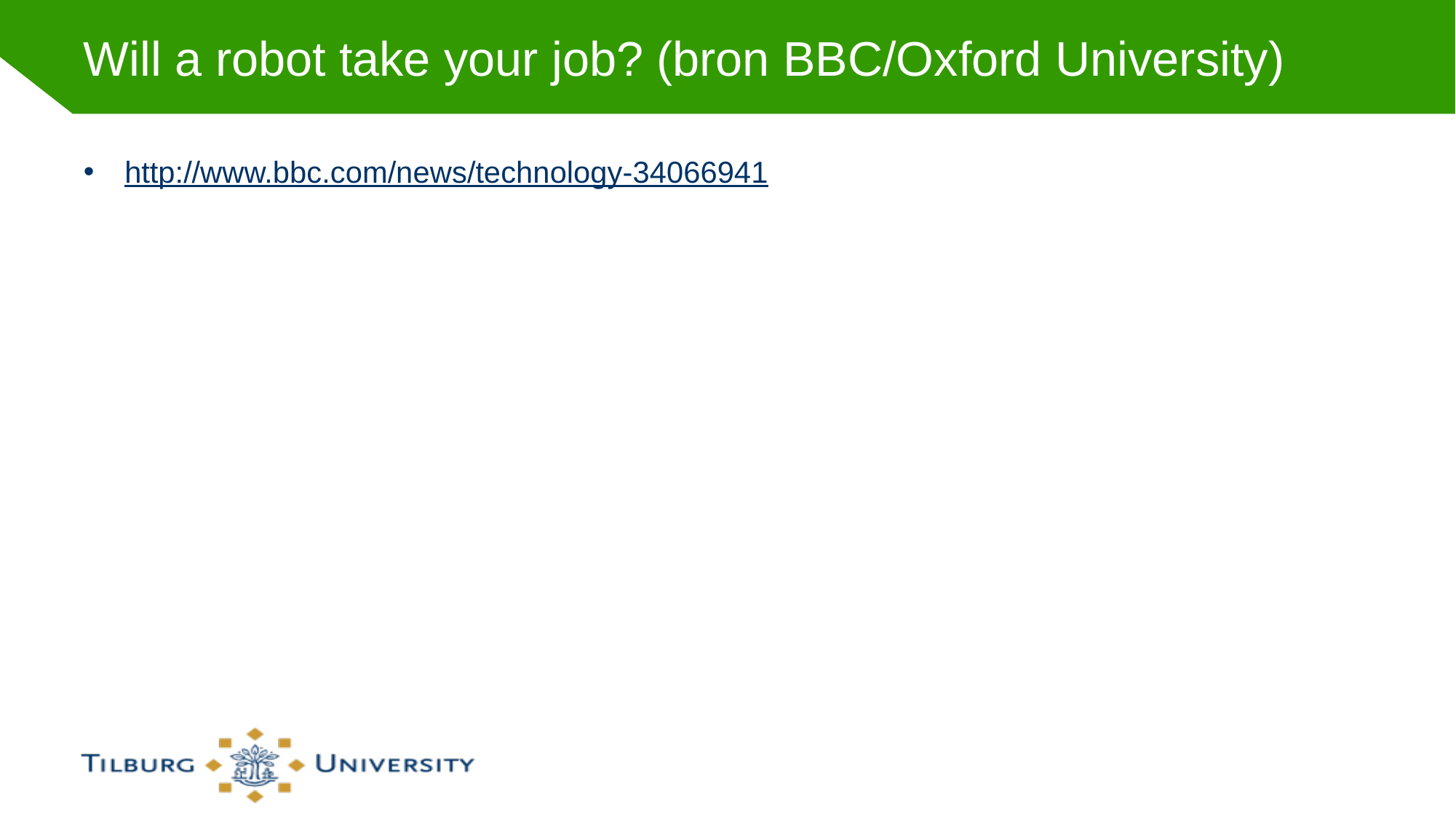

# Will a robot take your job? (bron BBC/Oxford University)
http://www.bbc.com/news/technology-34066941